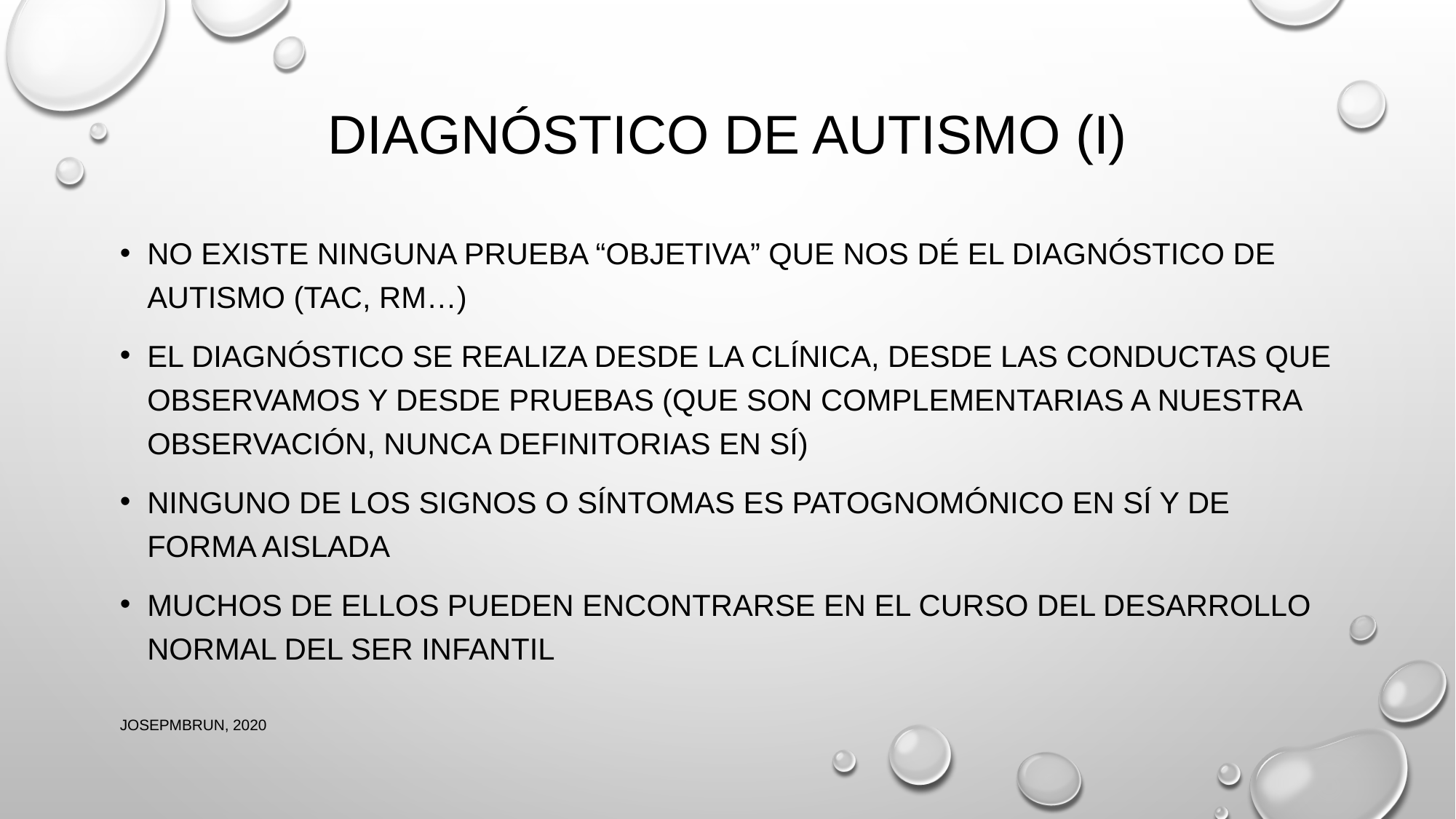

# DIAGNÓSTICO DE AUTISMO (I)
No existe ninguna prueba “objetiva” que nos dé el diagnóstico de autismo (TAC, RM…)
El diagnóstico se realiza desde la clínica, desde las conductas que observamos y desde pruebas (que son complementarias a nuestra observación, nunca definitorias en sí)
Ninguno de los signos o síntomas es patognomónico en sí y de forma aislada
Muchos de ellos pueden encontrarse en el curso del desarrollo normal del ser infantil

JOSEPMBRUN, 2020